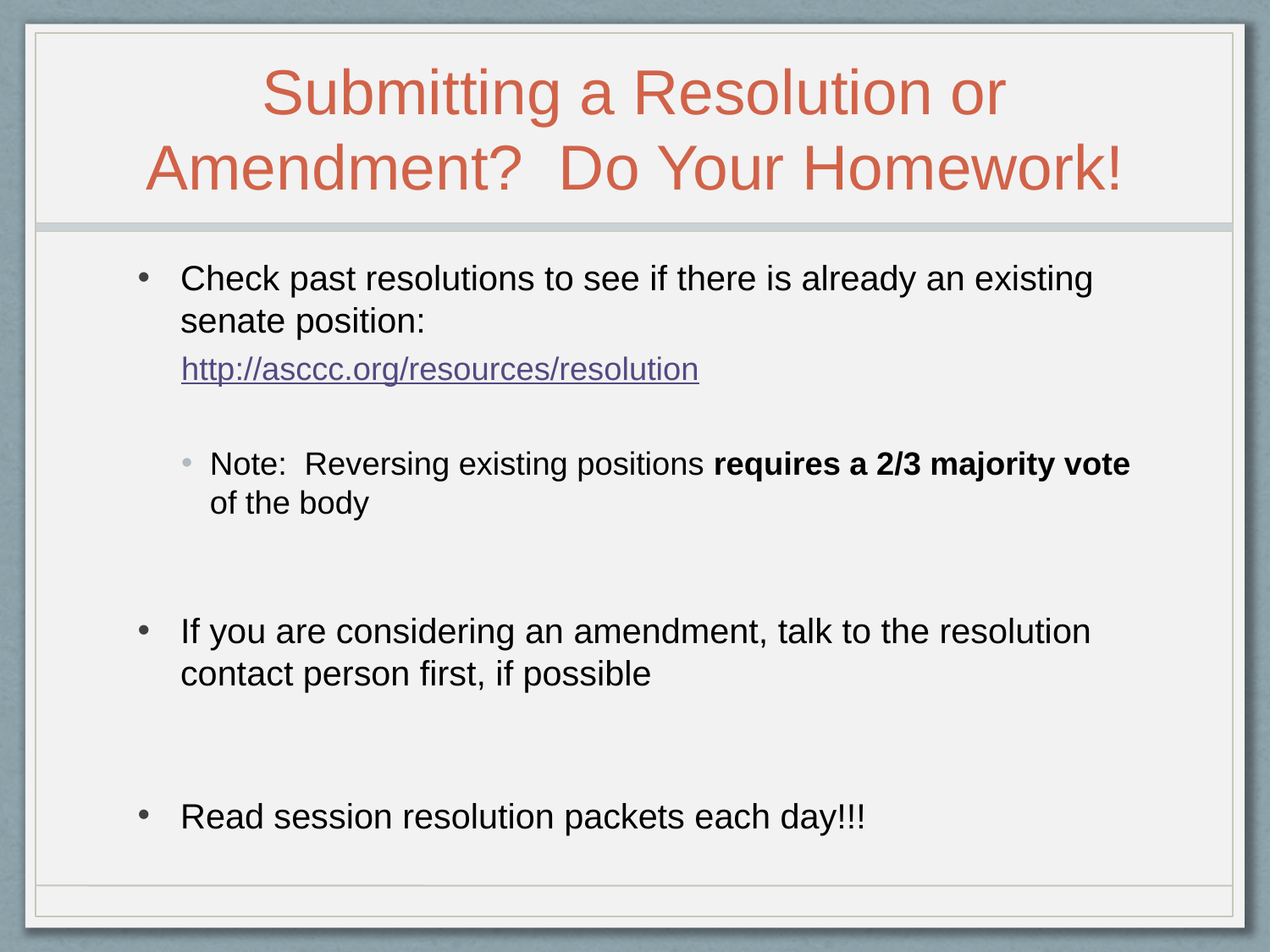

# Submitting a Resolution or Amendment?  Do Your Homework!
Check past resolutions to see if there is already an existing senate position:
http://asccc.org/resources/resolution

Note:  Reversing existing positions requires a 2/3 majority vote of the body

If you are considering an amendment, talk to the resolution contact person first, if possible

Read session resolution packets each day!!!